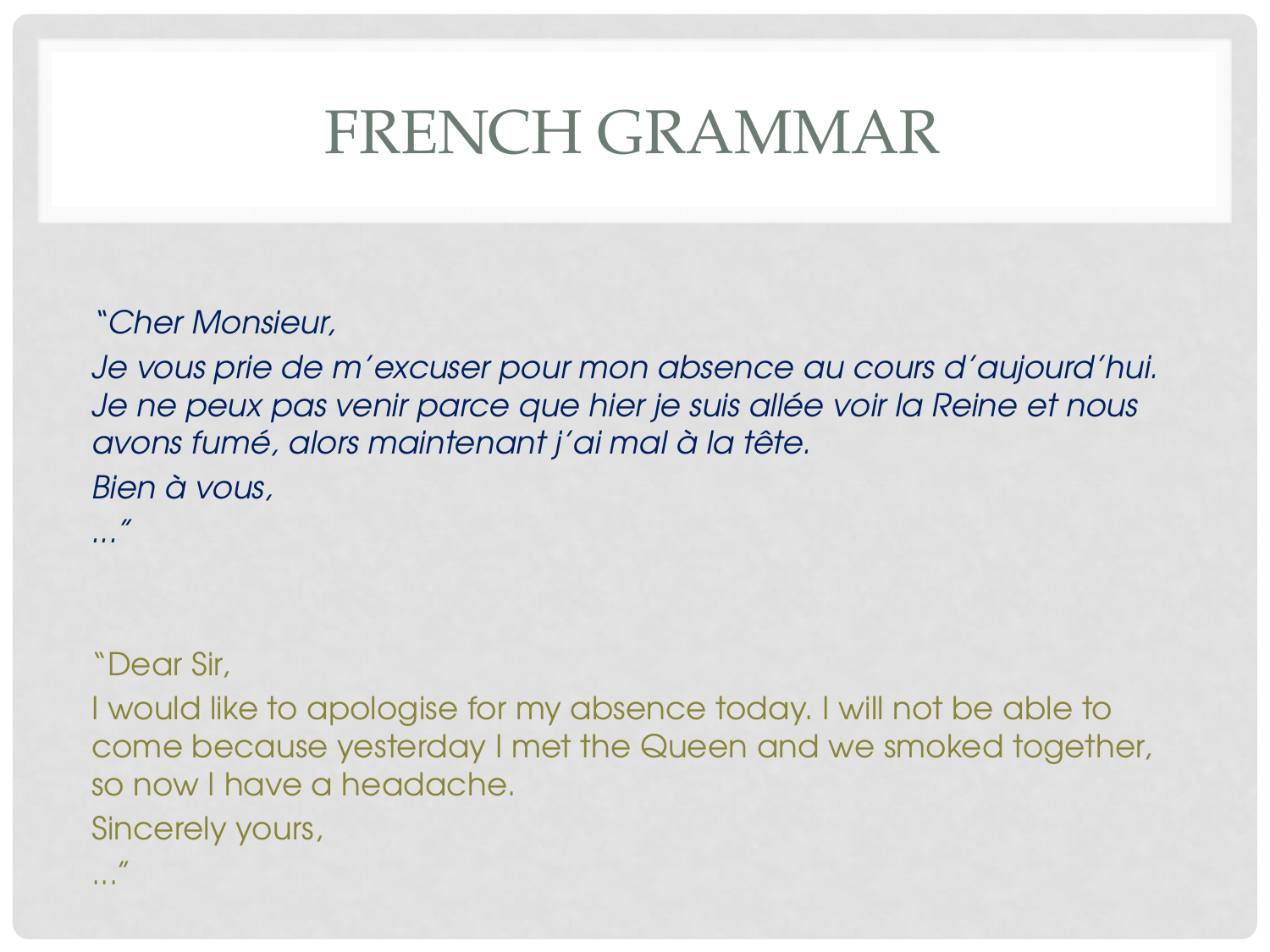

# FRENCH GRAMMAR
“Cher Monsieur,
Je vous prie de m’excuser pour mon absence au cours d’aujourd’hui. Je ne peux pas venir parce que hier je suis allée voir la Reine et nous avons fumé, alors maintenant j’ai mal à la tête.
Bien à vous,
...”

“Dear Sir,
I would like to apologise for my absence today. I will not be able to come because yesterday I met the Queen and we smoked together, so now I have a headache.
Sincerely yours,
...”